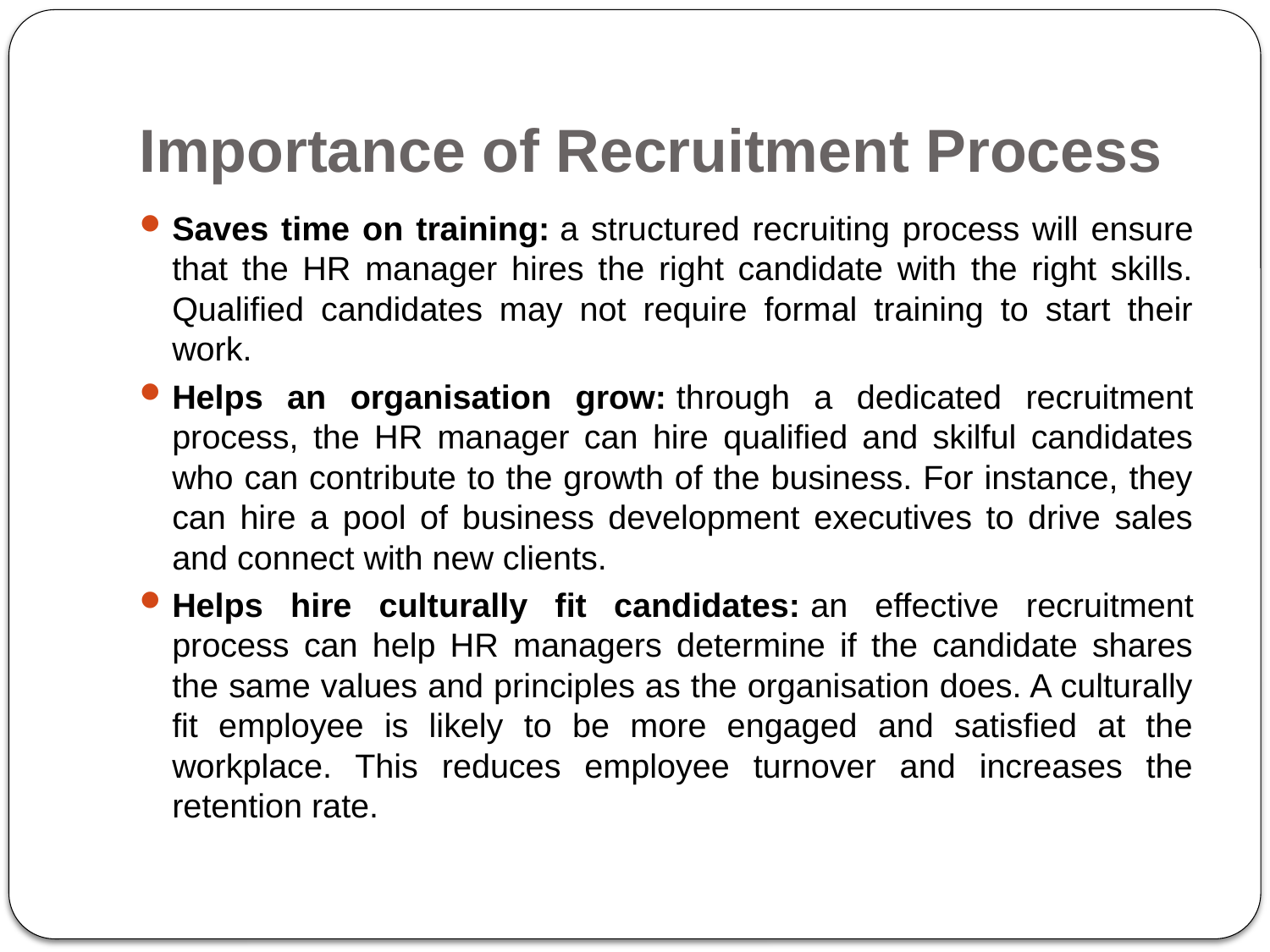

# Importance of Recruitment Process
Saves time on training: a structured recruiting process will ensure that the HR manager hires the right candidate with the right skills. Qualified candidates may not require formal training to start their work.
Helps an organisation grow: through a dedicated recruitment process, the HR manager can hire qualified and skilful candidates who can contribute to the growth of the business. For instance, they can hire a pool of business development executives to drive sales and connect with new clients.
Helps hire culturally fit candidates: an effective recruitment process can help HR managers determine if the candidate shares the same values and principles as the organisation does. A culturally fit employee is likely to be more engaged and satisfied at the workplace. This reduces employee turnover and increases the retention rate.